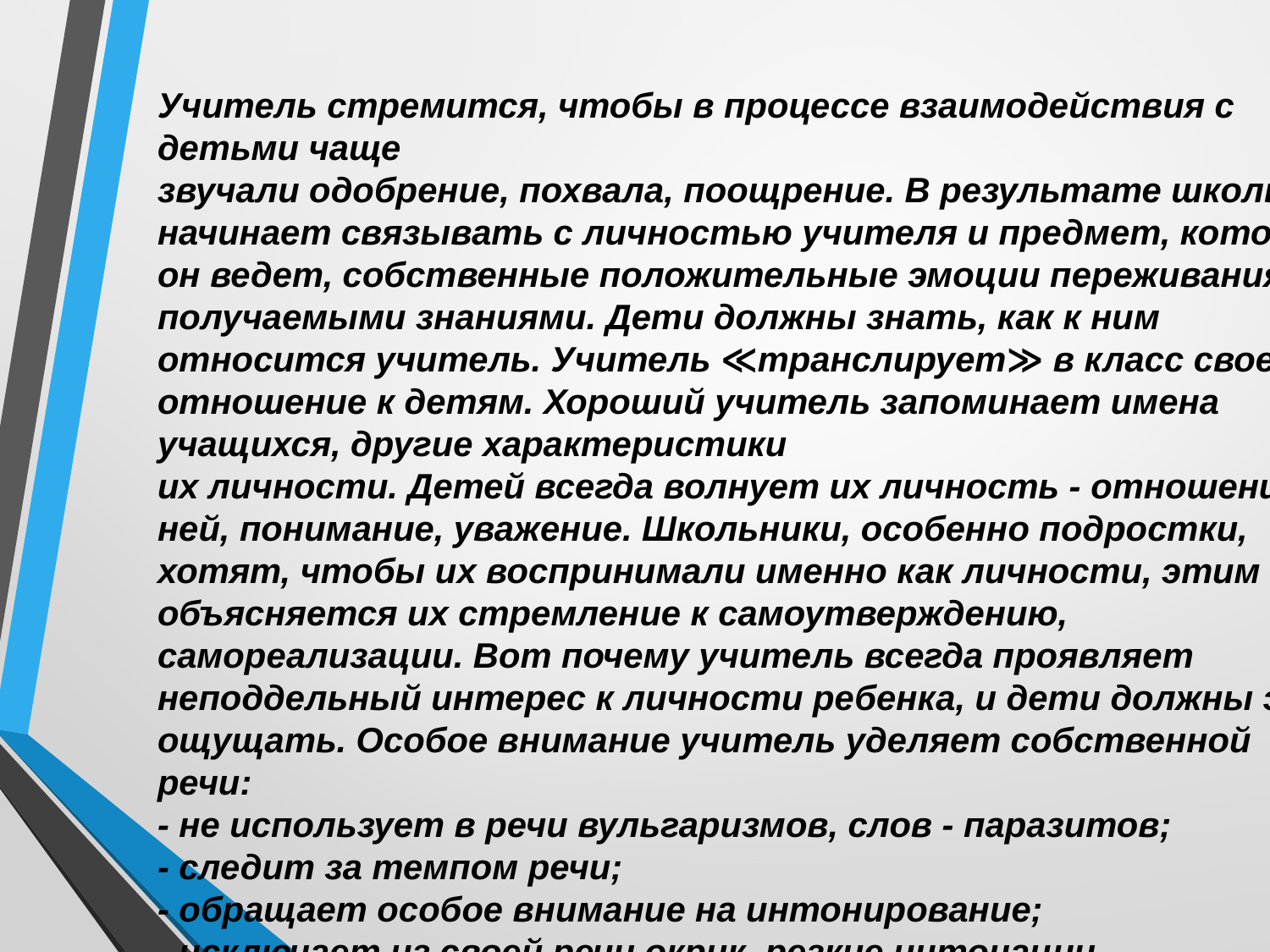

Учитель стремится, чтобы в процессе взаимодействия с детьми чаще
звучали одобрение, похвала, поощрение. В результате школьник начинает связывать с личностью учителя и предмет, который он ведет, собственные положительные эмоции переживания с получаемыми знаниями. Дети должны знать, как к ним относится учитель. Учитель ≪транслирует≫ в класс свое отношение к детям. Хороший учитель запоминает имена учащихся, другие характеристики
их личности. Детей всегда волнует их личность - отношение к ней, понимание, уважение. Школьники, особенно подростки, хотят, чтобы их воспринимали именно как личности, этим объясняется их стремление к самоутверждению, самореализации. Вот почему учитель всегда проявляет неподдельный интерес к личности ребенка, и дети должны это ощущать. Особое внимание учитель уделяет собственной речи:
- не использует в речи вульгаризмов, слов - паразитов;
- следит за темпом речи;
- обращает особое внимание на интонирование;
- исключает из своей речи окрик, резкие интонации.